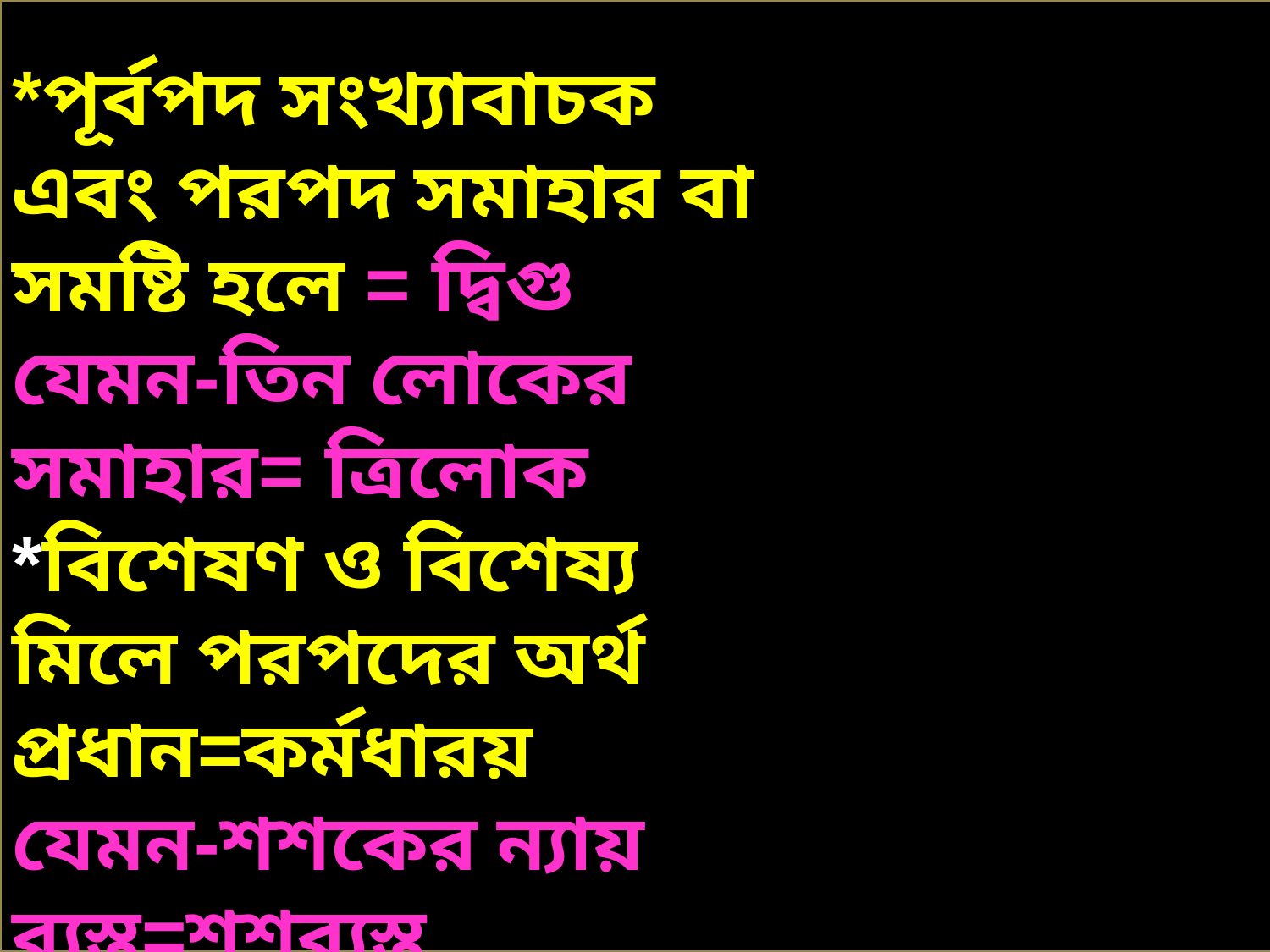

*পূর্বপদ সংখ্যাবাচক এবং পরপদ সমাহার বা সমষ্টি হলে = দ্বিগু
যেমন-তিন লোকের সমাহার= ত্রিলোক
*বিশেষণ ও বিশেষ্য মিলে পরপদের অর্থ প্রধান=কর্মধারয়
যেমন-শশকের ন্যায় ব্যস্ত=শশব্যস্ত